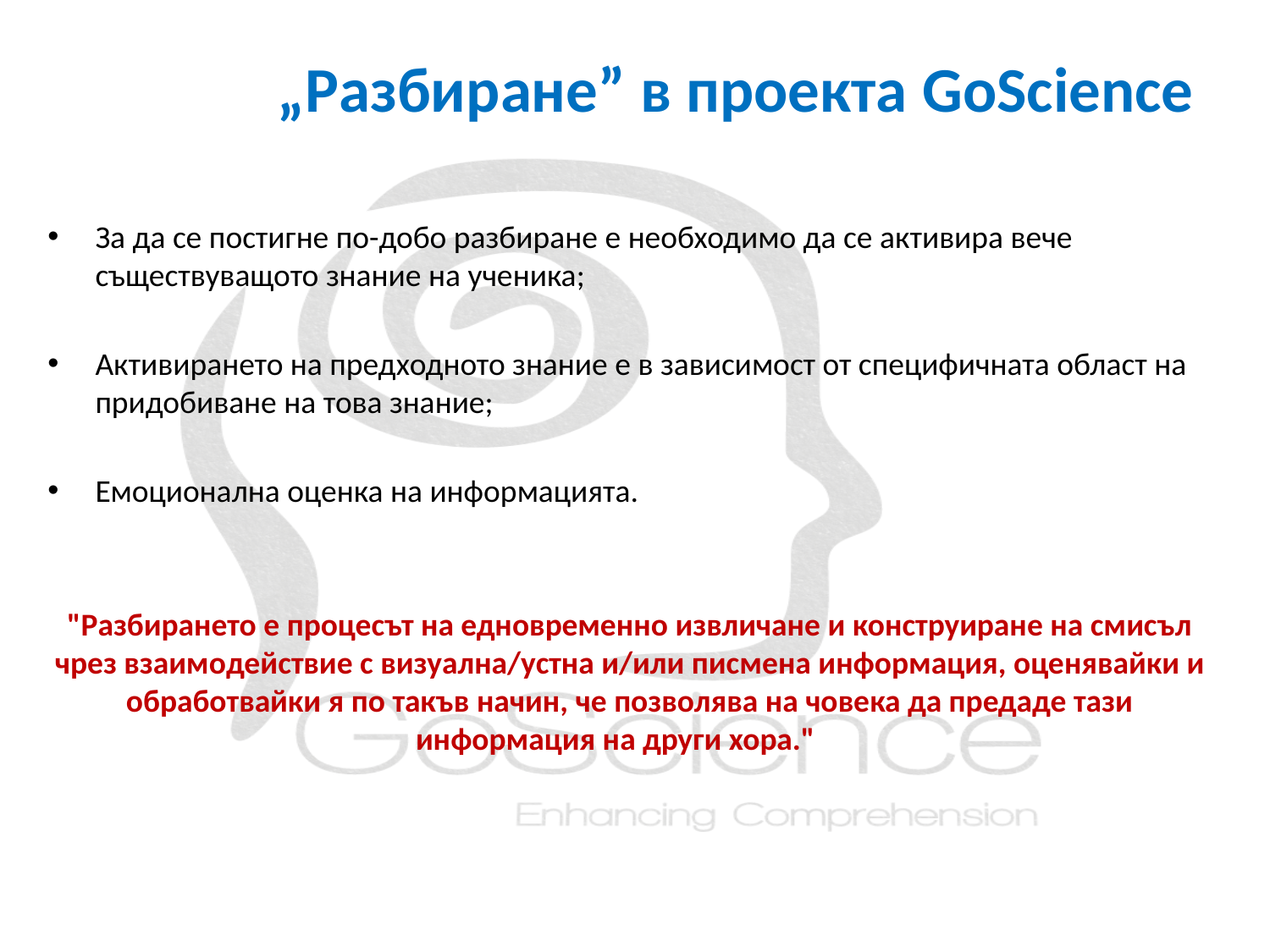

# „Разбиране” в проекта GoScience

За да се постигне по-добо разбиране е необходимо да се активира вече съществуващото знание на ученика;

Активирането на предходното знание е в зависимост от специфичната област на придобиване на това знание;

Емоционална оценка на информацията.

"Разбирането е процесът на едновременно извличане и конструиране на смисъл чрез взаимодействие с визуална/устна и/или писмена информация, оценявайки и обработвайки я по такъв начин, че позволява на човека да предаде тази информация на други хора."